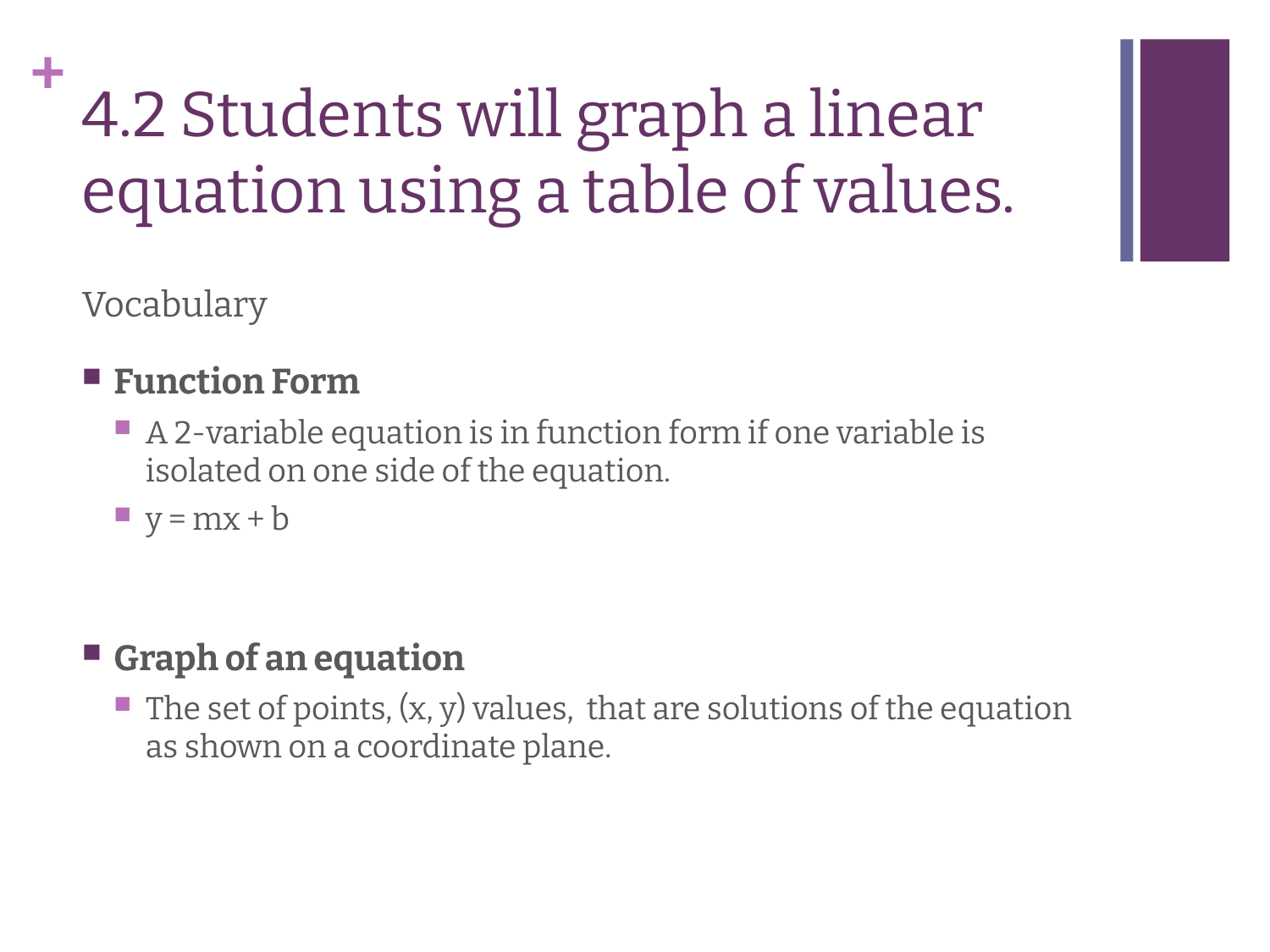

# 4.2 Students will graph a linear equation using a table of values.
Vocabulary
Function Form
A 2-variable equation is in function form if one variable is isolated on one side of the equation.
y = mx + b

Graph of an equation
The set of points, (x, y) values,  that are solutions of the equation as shown on a coordinate plane.